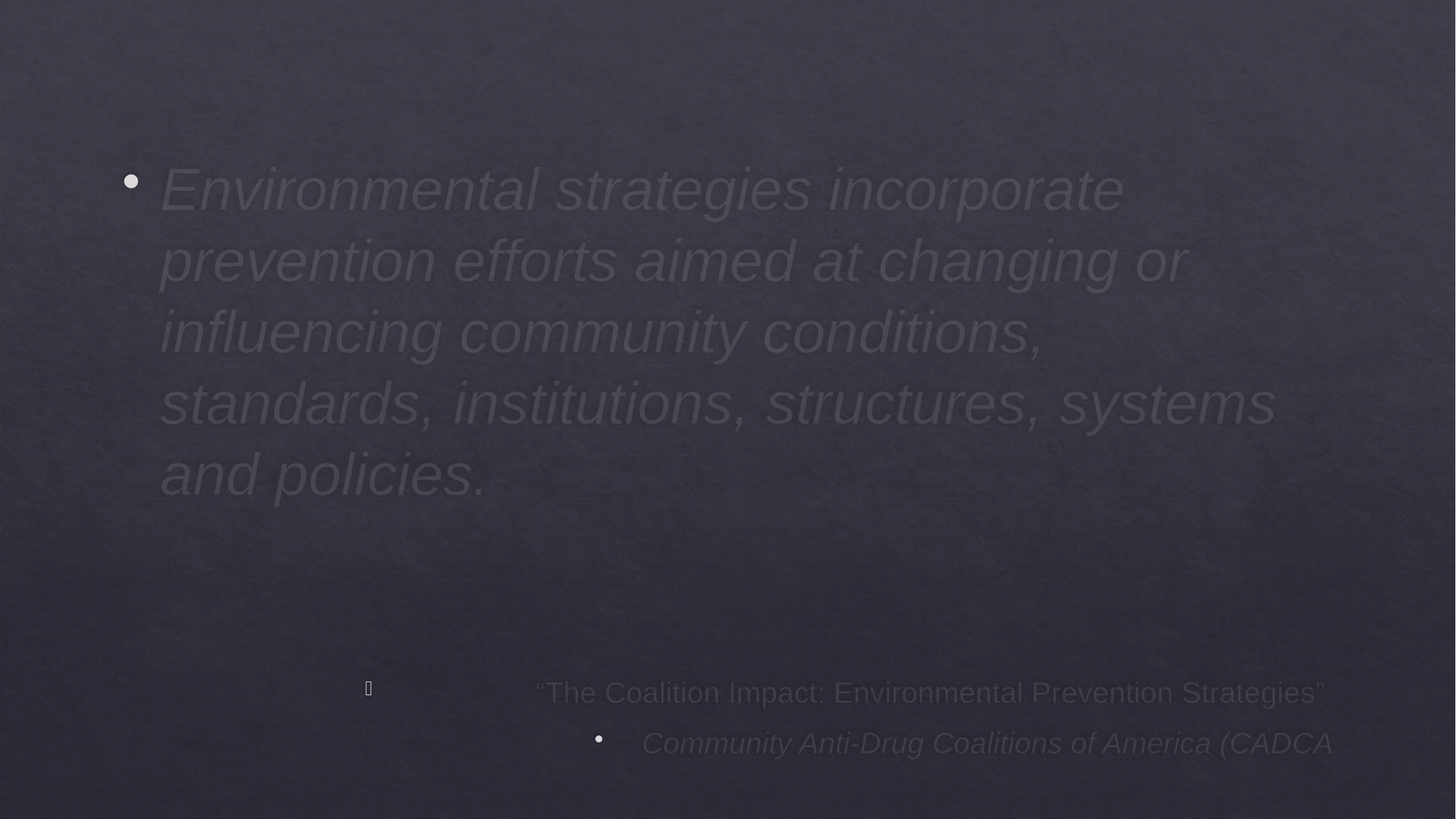

Environmental strategies incorporate prevention efforts aimed at changing or influencing community conditions, standards, institutions, structures, systems and policies.

                “The Coalition Impact: Environmental Prevention Strategies”
Community Anti-Drug Coalitions of America (CADCA